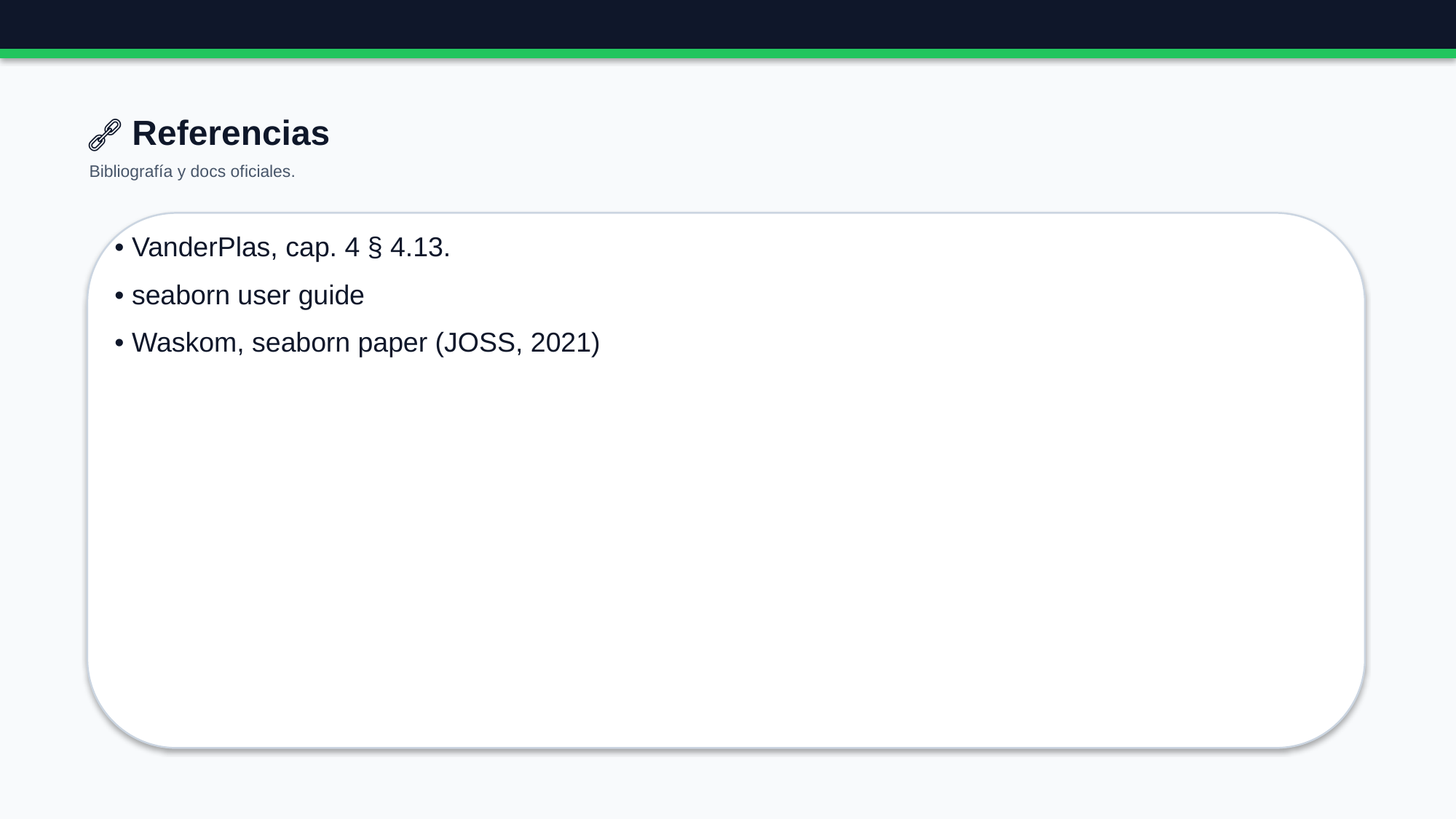

🔗 Referencias
Bibliografía y docs oficiales.

• VanderPlas, cap. 4 § 4.13.
• seaborn user guide
• Waskom, seaborn paper (JOSS, 2021)